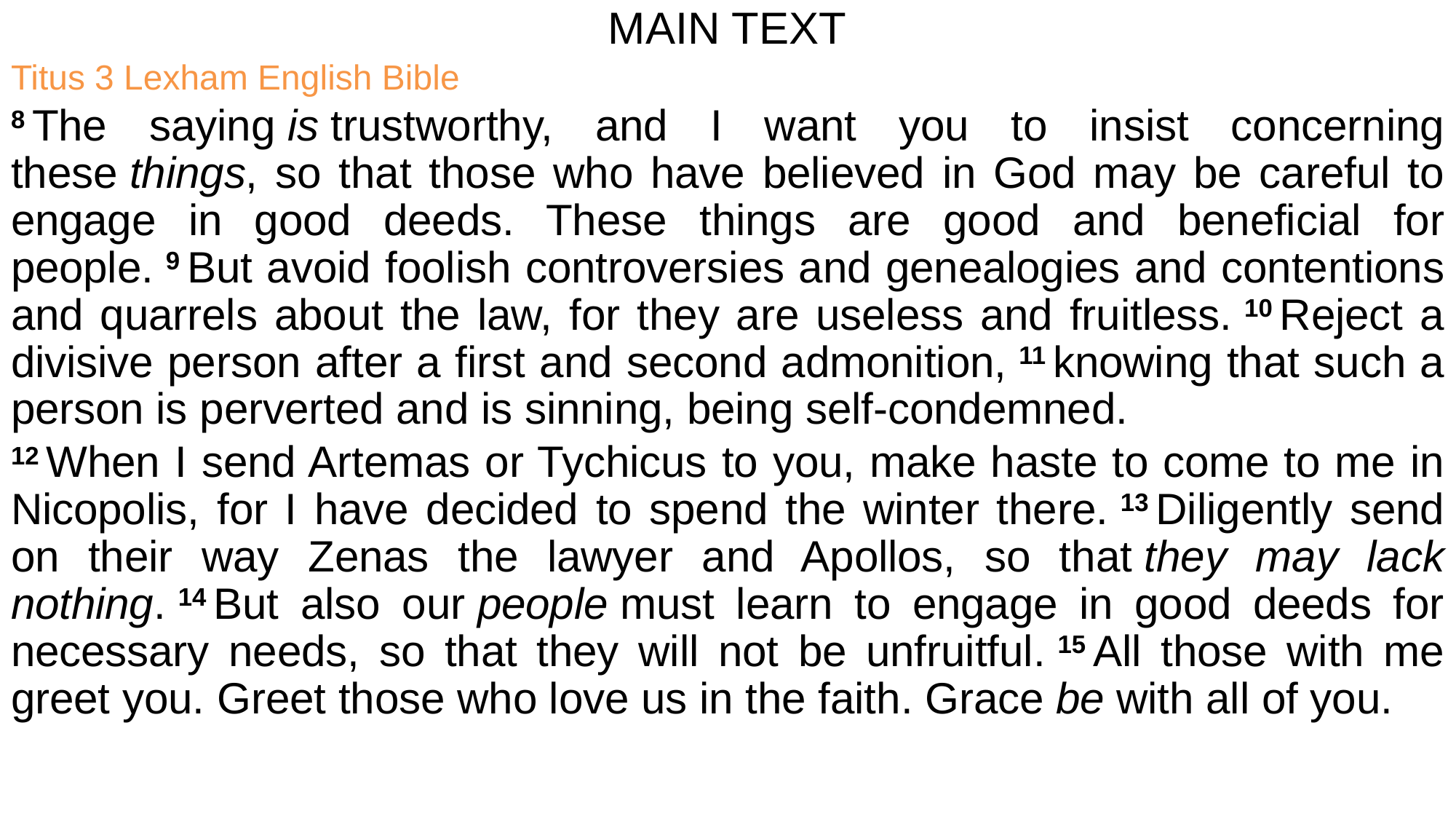

MAIN TEXT
Titus 3 Lexham English Bible
8 The saying is trustworthy, and I want you to insist concerning these things, so that those who have believed in God may be careful to engage in good deeds. These things are good and beneficial for people. 9 But avoid foolish controversies and genealogies and contentions and quarrels about the law, for they are useless and fruitless. 10 Reject a divisive person after a first and second admonition, 11 knowing that such a person is perverted and is sinning, being self-condemned.
12 When I send Artemas or Tychicus to you, make haste to come to me in Nicopolis, for I have decided to spend the winter there. 13 Diligently send on their way Zenas the lawyer and Apollos, so that they may lack nothing. 14 But also our people must learn to engage in good deeds for necessary needs, so that they will not be unfruitful. 15 All those with me greet you. Greet those who love us in the faith. Grace be with all of you.